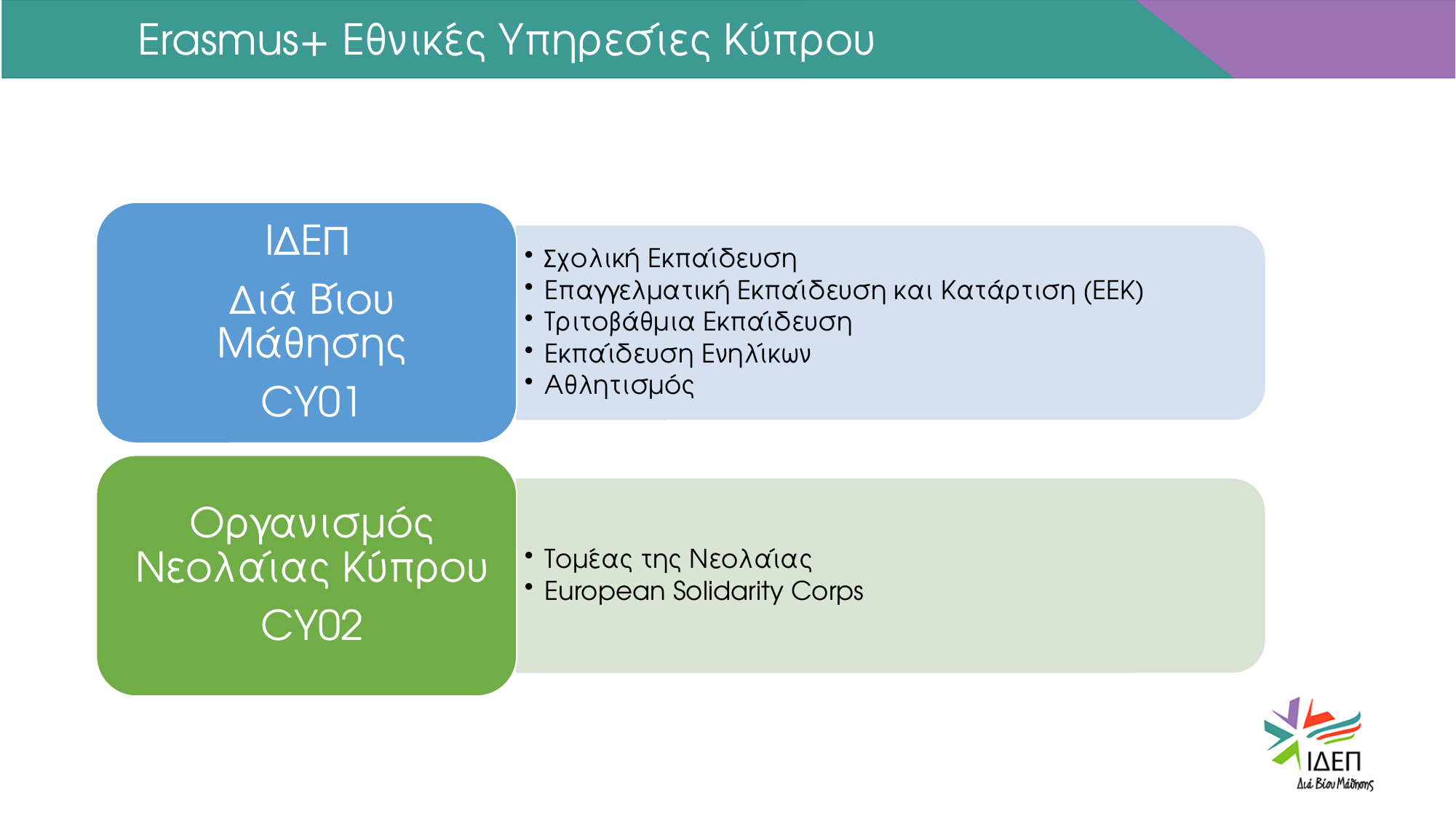

Erasmus+ Εθνικές Υπηρεσίες Κύπρου
IPSUM
LOREM IPSUM

Σχολική Εκπαίδευση
Επαγγελματική Εκπαίδευση και Κατάρτιση (ΕΕΚ)
Τριτοβάθμια Εκπαίδευση
Εκπαίδευση Ενηλίκων
Αθλητισμός
ΙΔΕΠ
Διά Βίου Μάθησης
CY01
Τομέας της Νεολαίας
European Solidarity Corps
Οργανισμός Νεολαίας Κύπρου
CY02